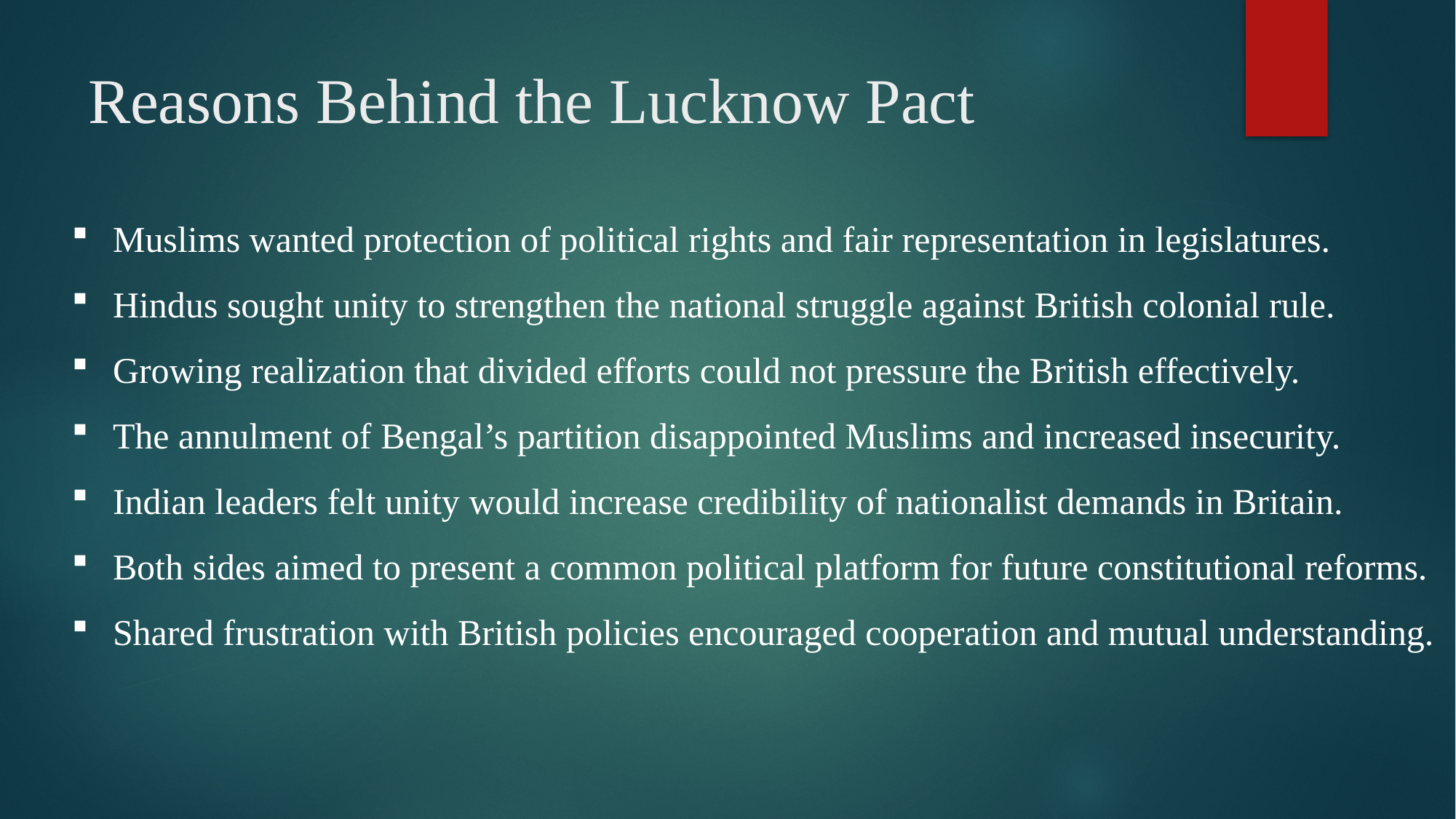

# Reasons Behind the Lucknow Pact
Muslims wanted protection of political rights and fair representation in legislatures.
Hindus sought unity to strengthen the national struggle against British colonial rule.
Growing realization that divided efforts could not pressure the British effectively.
The annulment of Bengal’s partition disappointed Muslims and increased insecurity.
Indian leaders felt unity would increase credibility of nationalist demands in Britain.
Both sides aimed to present a common political platform for future constitutional reforms.
Shared frustration with British policies encouraged cooperation and mutual understanding.